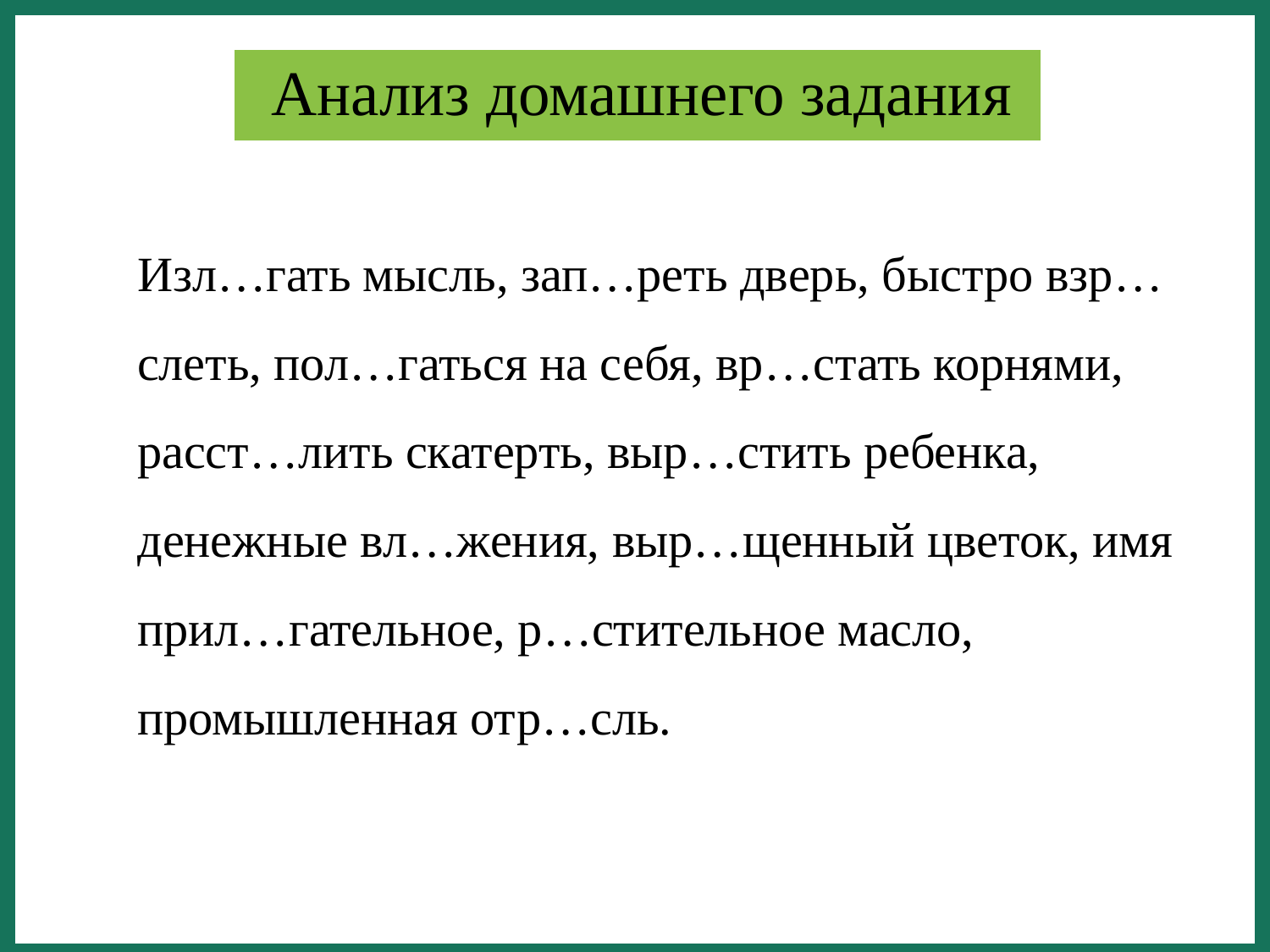

Анализ домашнего задания
Изл…гать мысль, зап…реть дверь, быстро взр…слеть, пол…гаться на себя, вр…стать корнями, расст…лить скатерть, выр…стить ребенка, денежные вл…жения, выр…щенный цветок, имя прил…гательное, р…стительное масло, промышленная отр…сль.